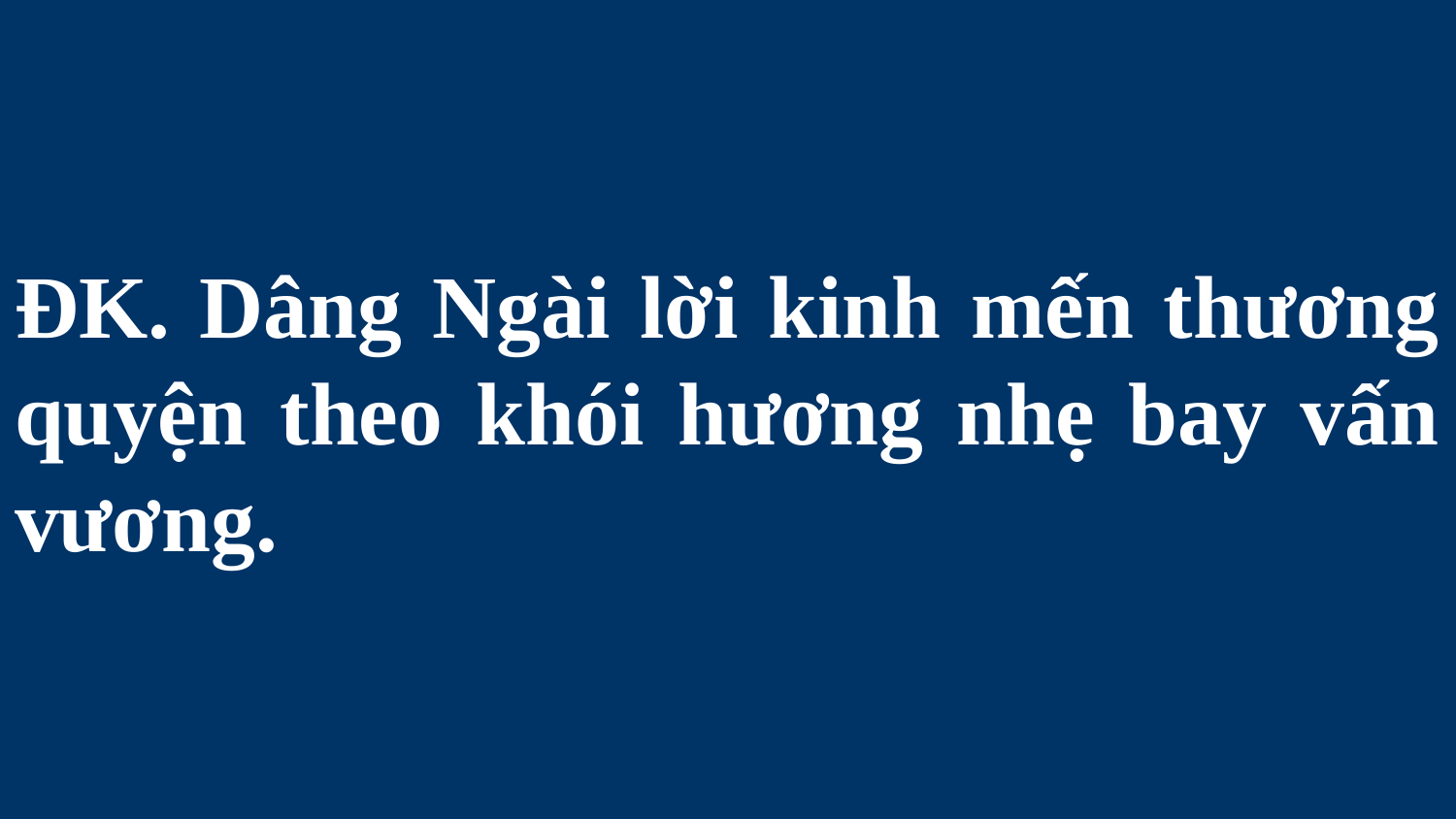

# ĐK. Dâng Ngài lời kinh mến thương quyện theo khói hương nhẹ bay vấn vương.